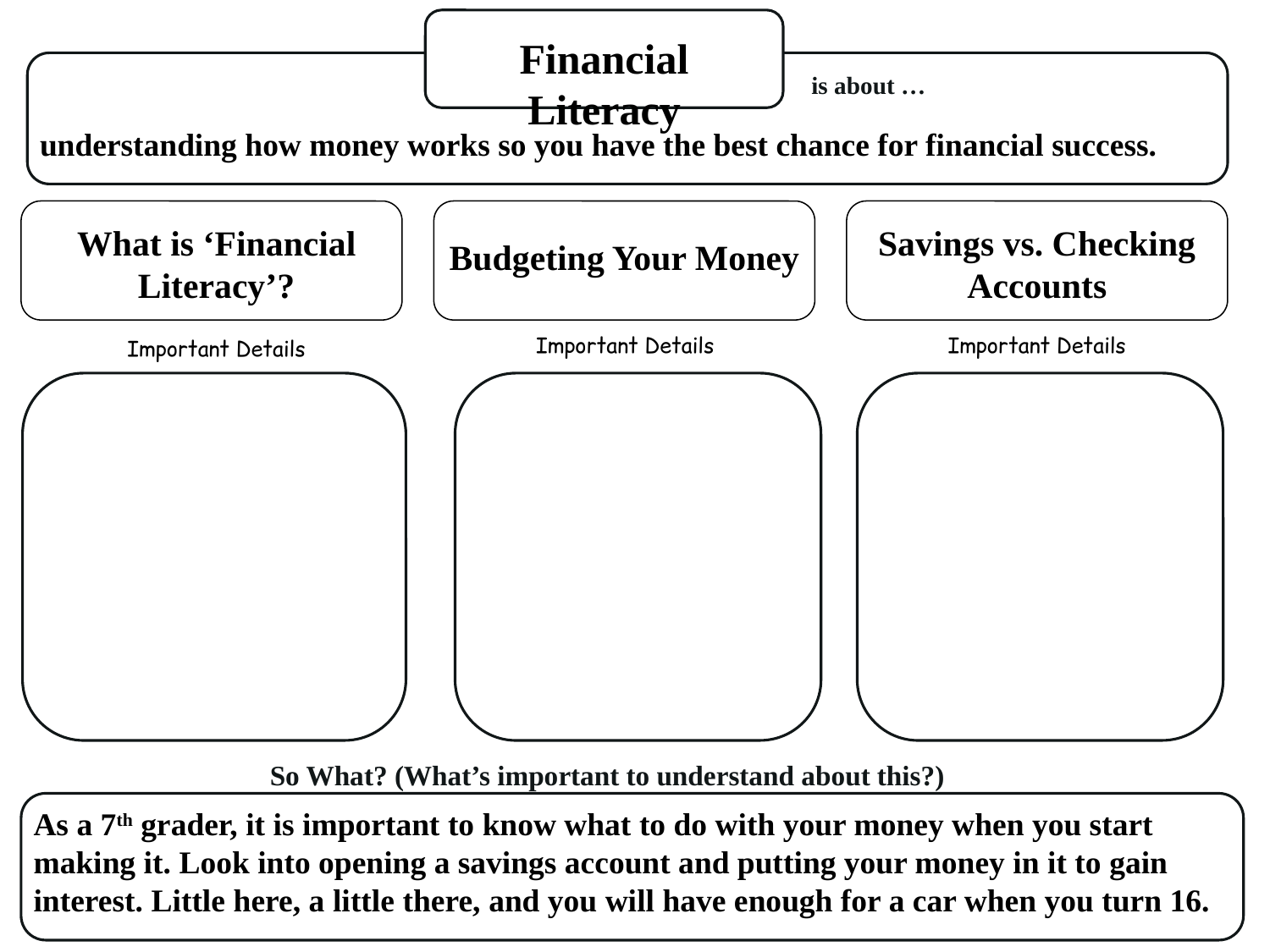

Financial Literacy

is about …
understanding how money works so you have the best chance for financial success.

What is ‘Financial Literacy’?
Savings vs. Checking Accounts
Budgeting Your Money

Important Details
Important Details
Important Details

So What? (What’s important to understand about this?)

As a 7th grader, it is important to know what to do with your money when you start making it. Look into opening a savings account and putting your money in it to gain interest. Little here, a little there, and you will have enough for a car when you turn 16.